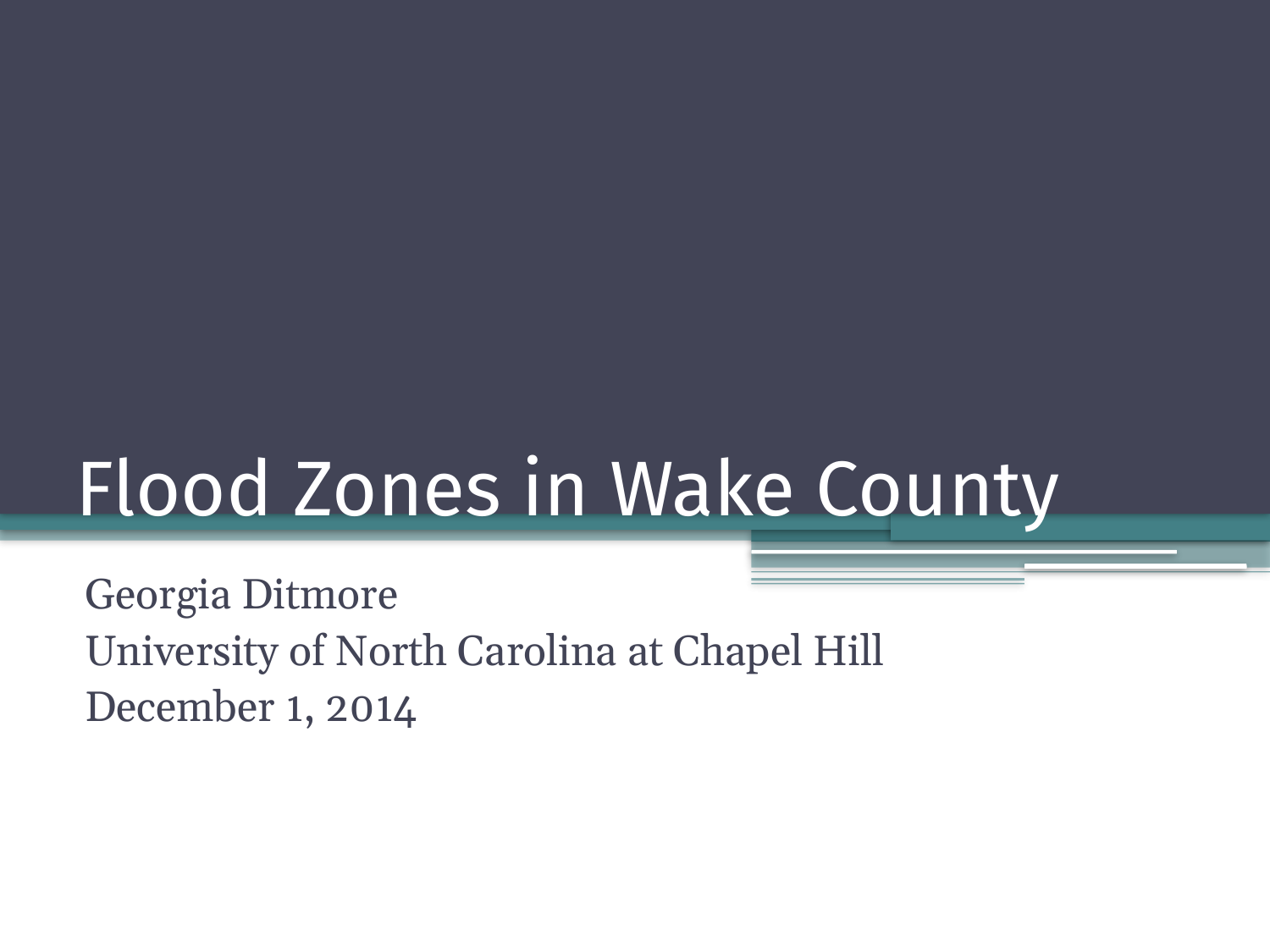

# Flood Zones in Wake County
Georgia Ditmore
University of North Carolina at Chapel Hill
December 1, 2014